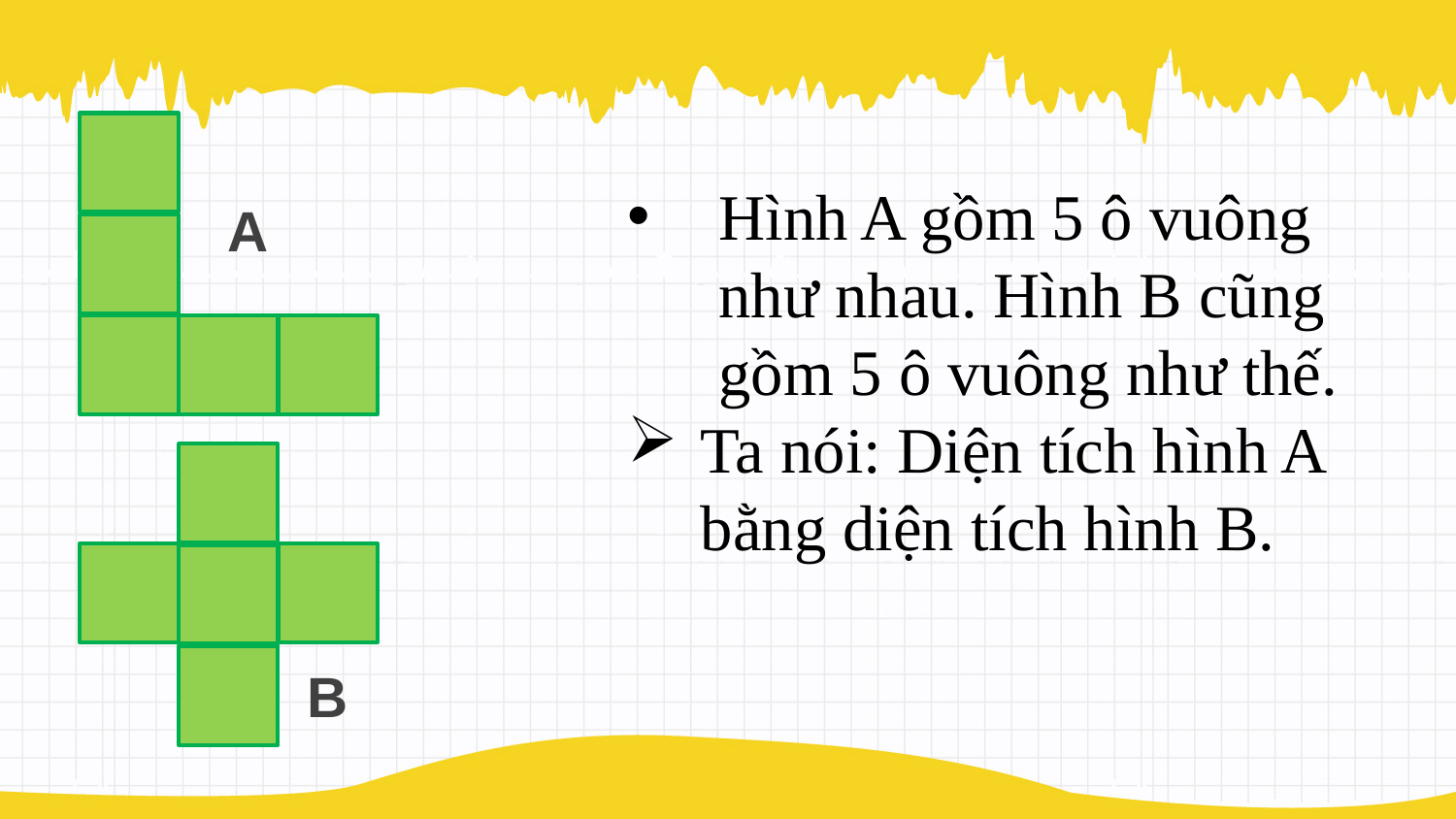

A
Hình A gồm 5 ô vuông như nhau. Hình B cũng gồm 5 ô vuông như thế.
Ta nói: Diện tích hình A bằng diện tích hình B.

B